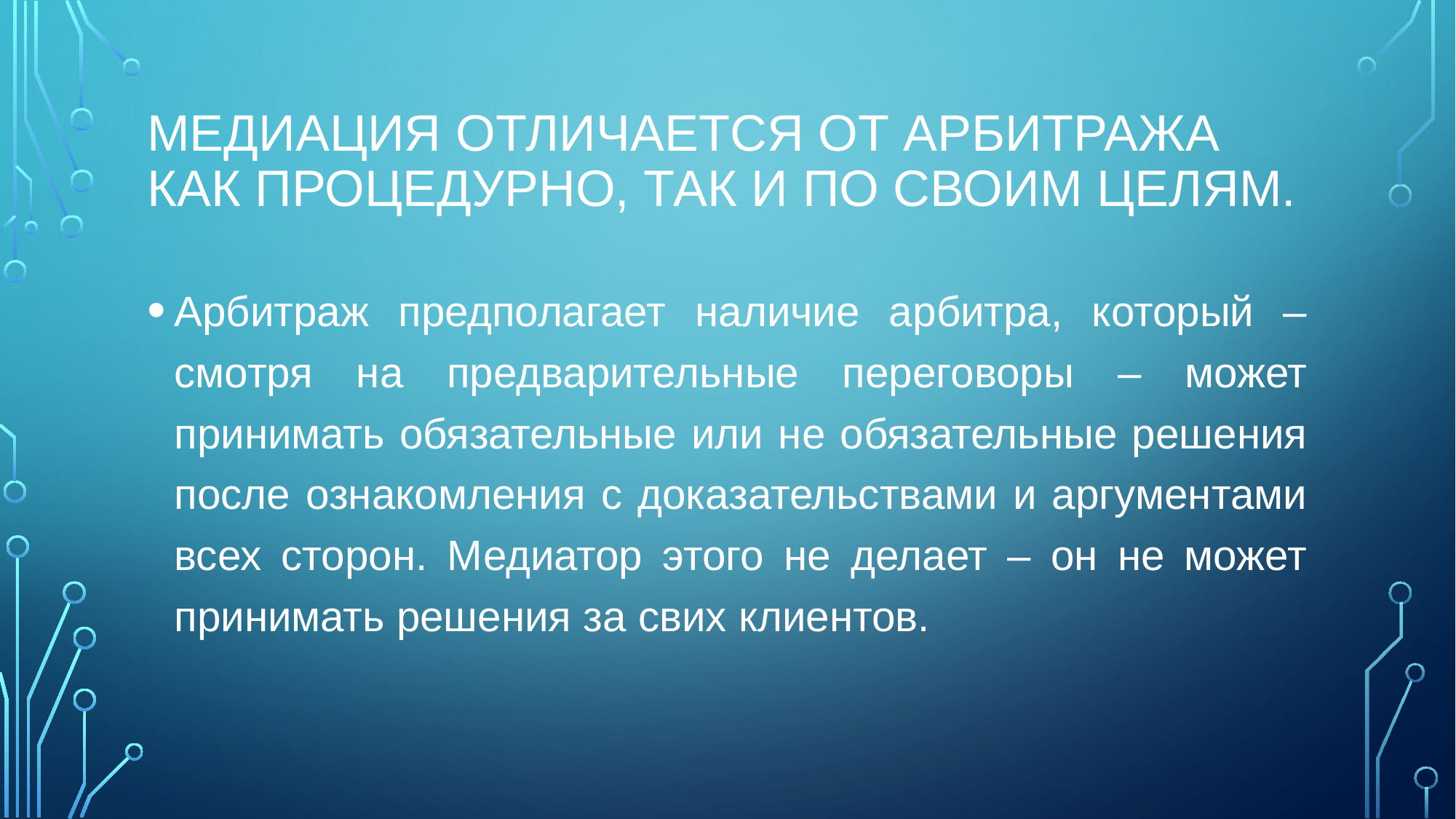

# Медиация отличается от арбитража как процедурно, так и по своим целям.
Арбитраж предполагает наличие арбитра, который – смотря на предварительные переговоры – может принимать обязательные или не обязательные решения после ознакомления с доказательствами и аргументами всех сторон. Медиатор этого не делает – он не может принимать решения за свих клиентов.